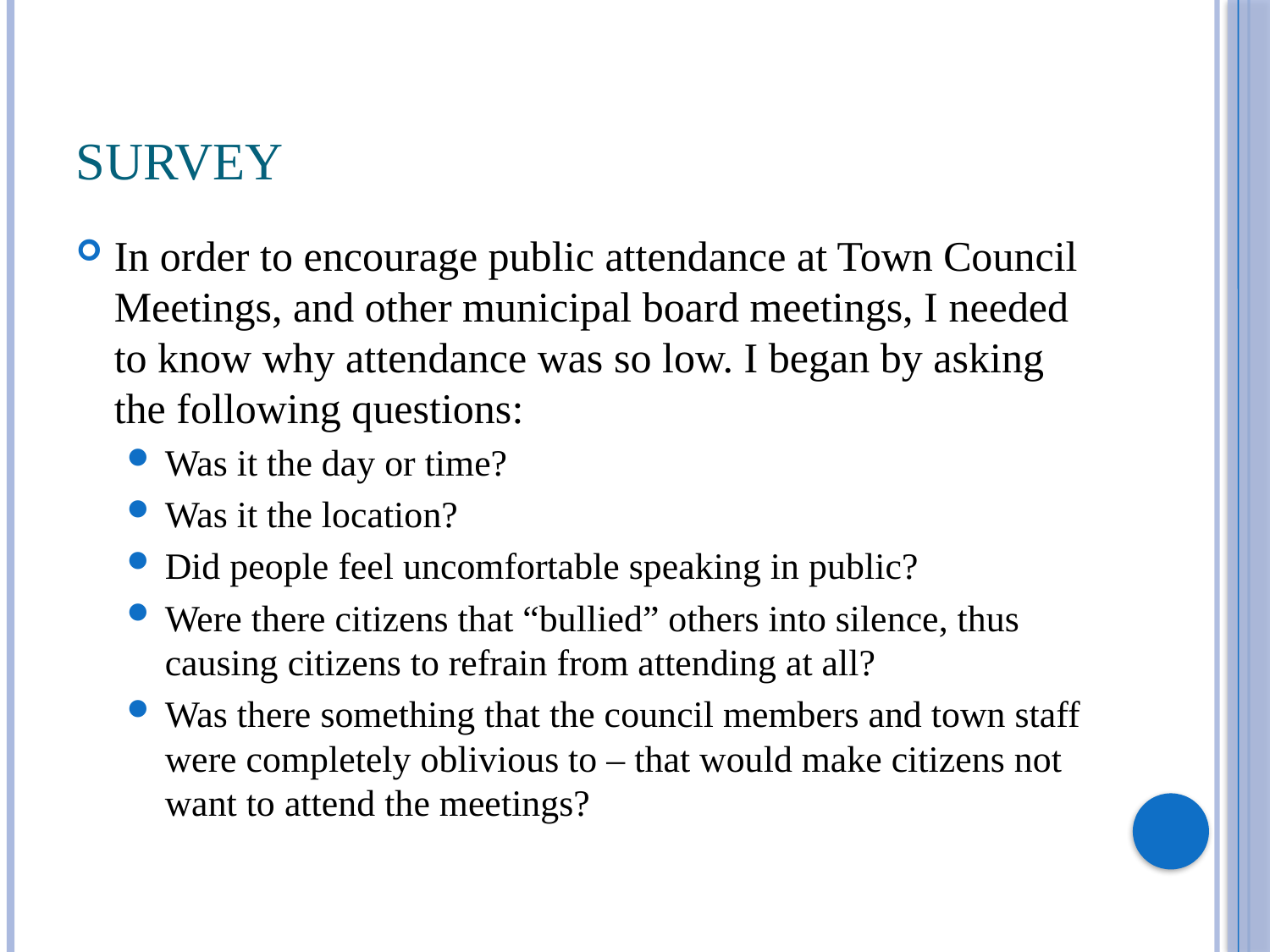

# Survey
In order to encourage public attendance at Town Council Meetings, and other municipal board meetings, I needed to know why attendance was so low. I began by asking the following questions:
Was it the day or time?
Was it the location?
Did people feel uncomfortable speaking in public?
Were there citizens that “bullied” others into silence, thus causing citizens to refrain from attending at all?
Was there something that the council members and town staff were completely oblivious to – that would make citizens not want to attend the meetings?